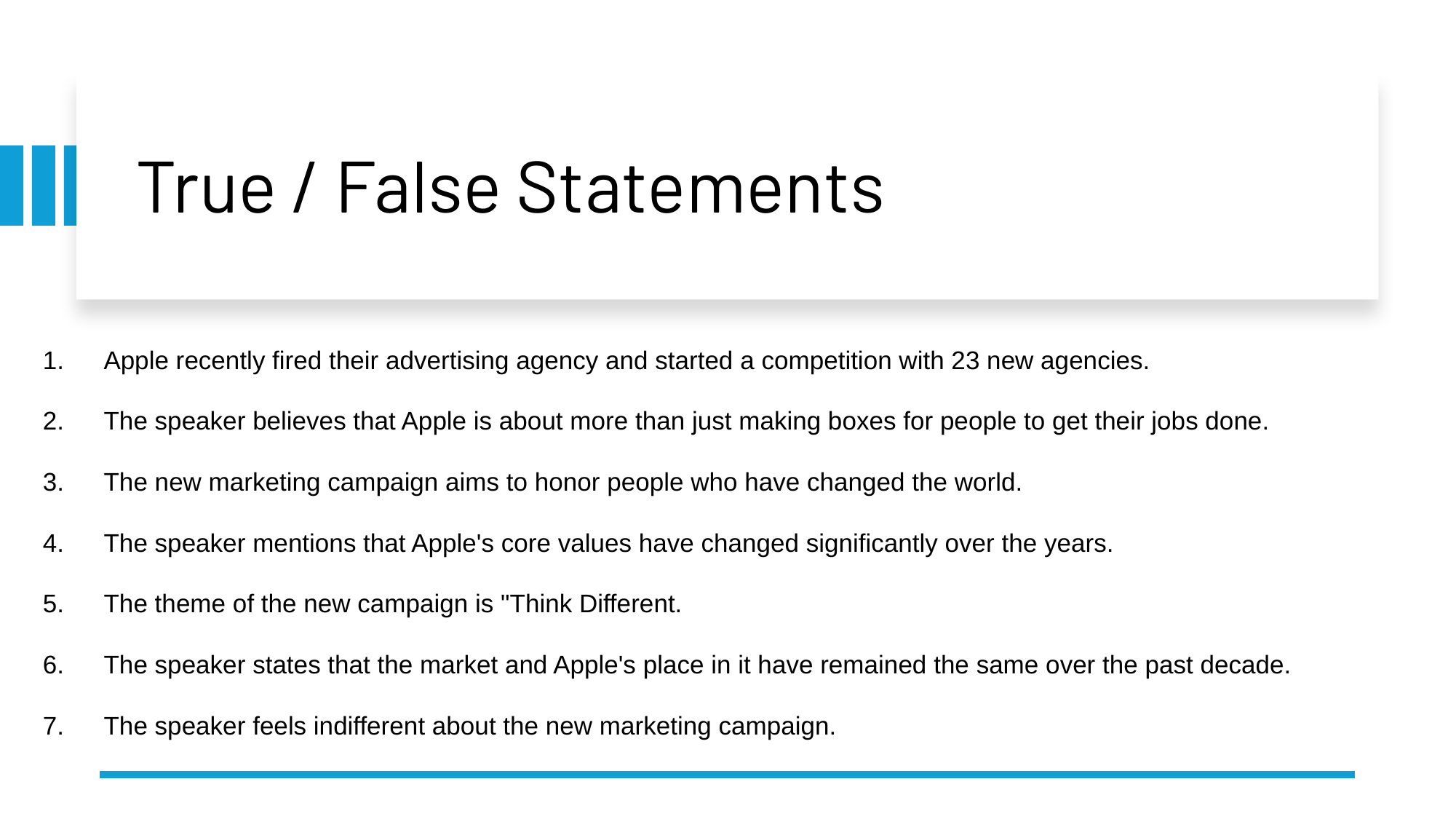

# True / False Statements

Apple recently fired their advertising agency and started a competition with 23 new agencies.
The speaker believes that Apple is about more than just making boxes for people to get their jobs done.
The new marketing campaign aims to honor people who have changed the world.
The speaker mentions that Apple's core values have changed significantly over the years.
The theme of the new campaign is "Think Different.
The speaker states that the market and Apple's place in it have remained the same over the past decade.
The speaker feels indifferent about the new marketing campaign.